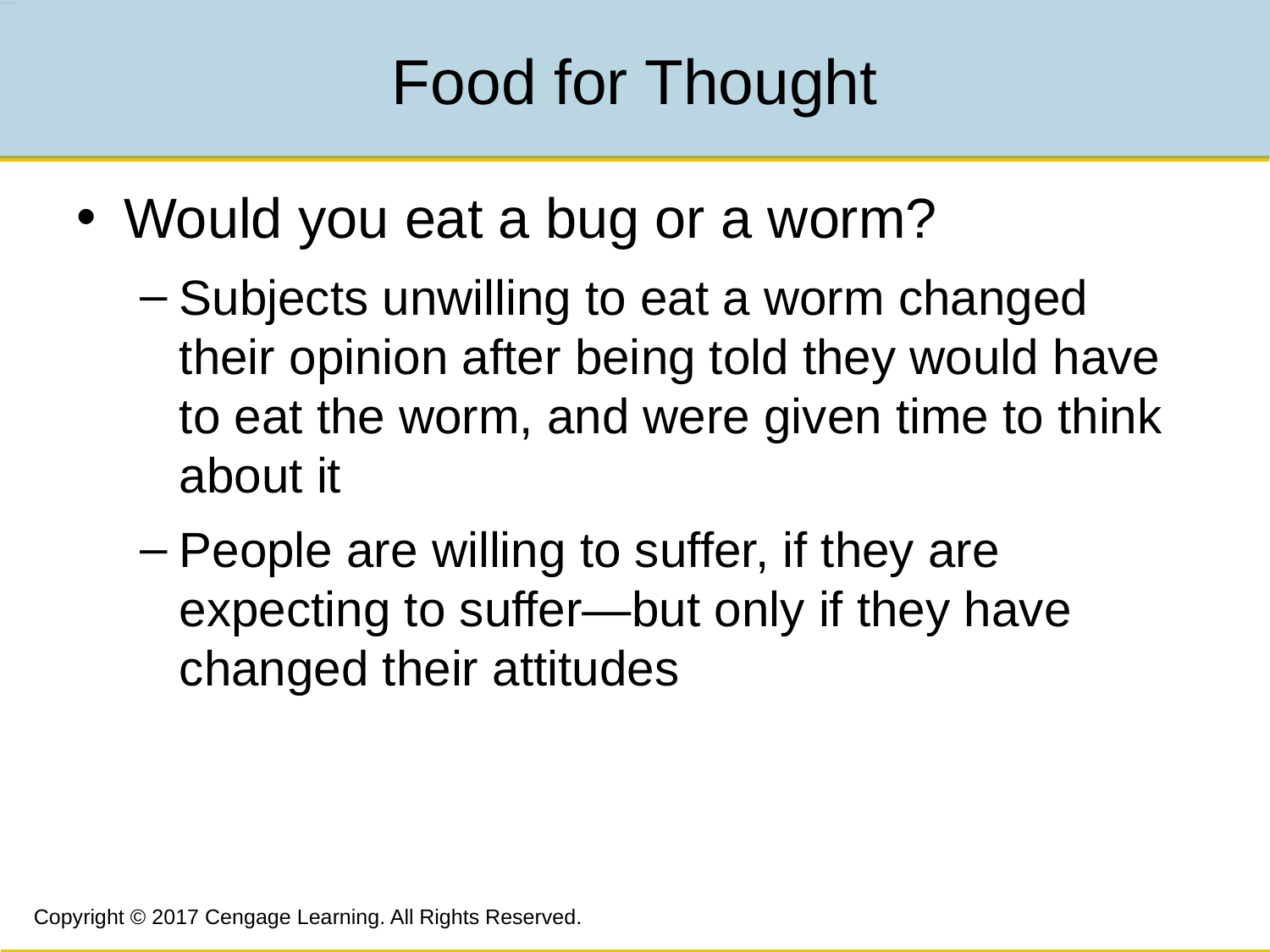

# Food for Thought
Would you eat a bug or a worm?
Subjects unwilling to eat a worm changed their opinion after being told they would have to eat the worm, and were given time to think about it
People are willing to suffer, if they are expecting to suffer—but only if they have changed their attitudes
Copyright © 2017 Cengage Learning. All Rights Reserved.